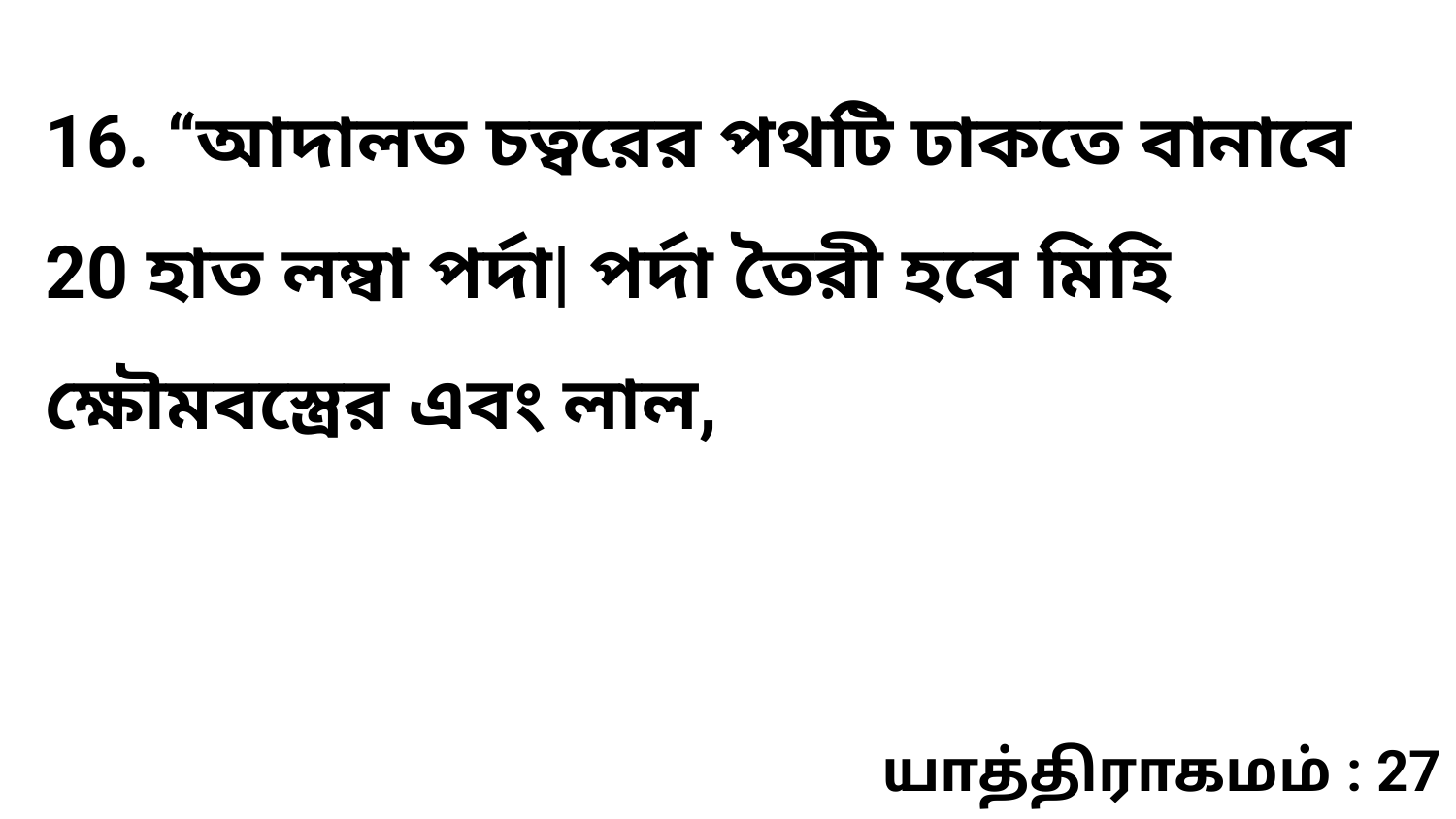

16. “আদালত চত্বরের পথটি ঢাকতে বানাবে 20 হাত লম্বা পর্দা| পর্দা তৈরী হবে মিহি ক্ষৌমবস্ত্রের এবং লাল,
யாத்திராகமம் : 27